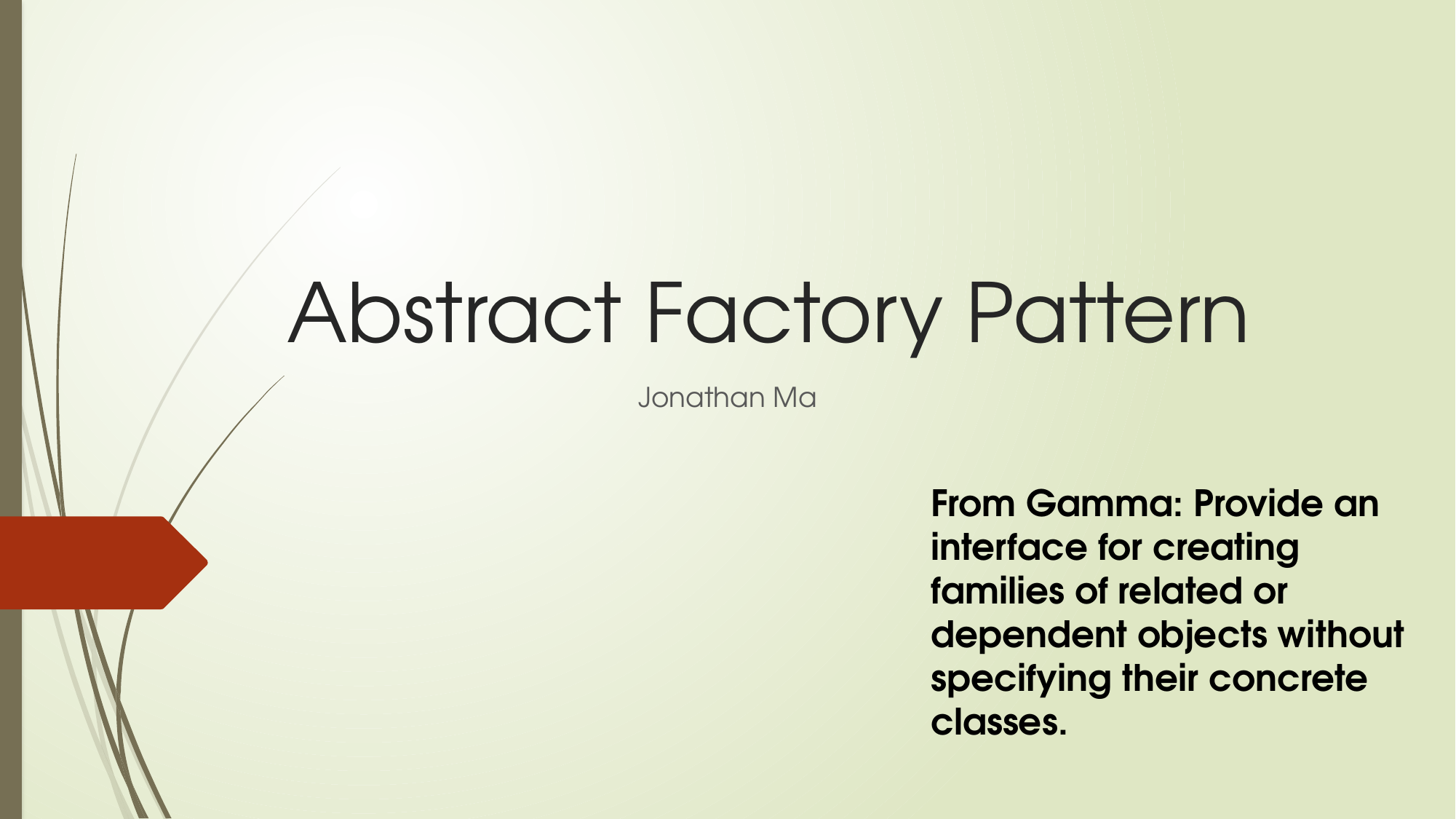

# Abstract Factory Pattern
Jonathan Ma
From Gamma: Provide an interface for creating families of related or dependent objects without specifying their concrete classes.